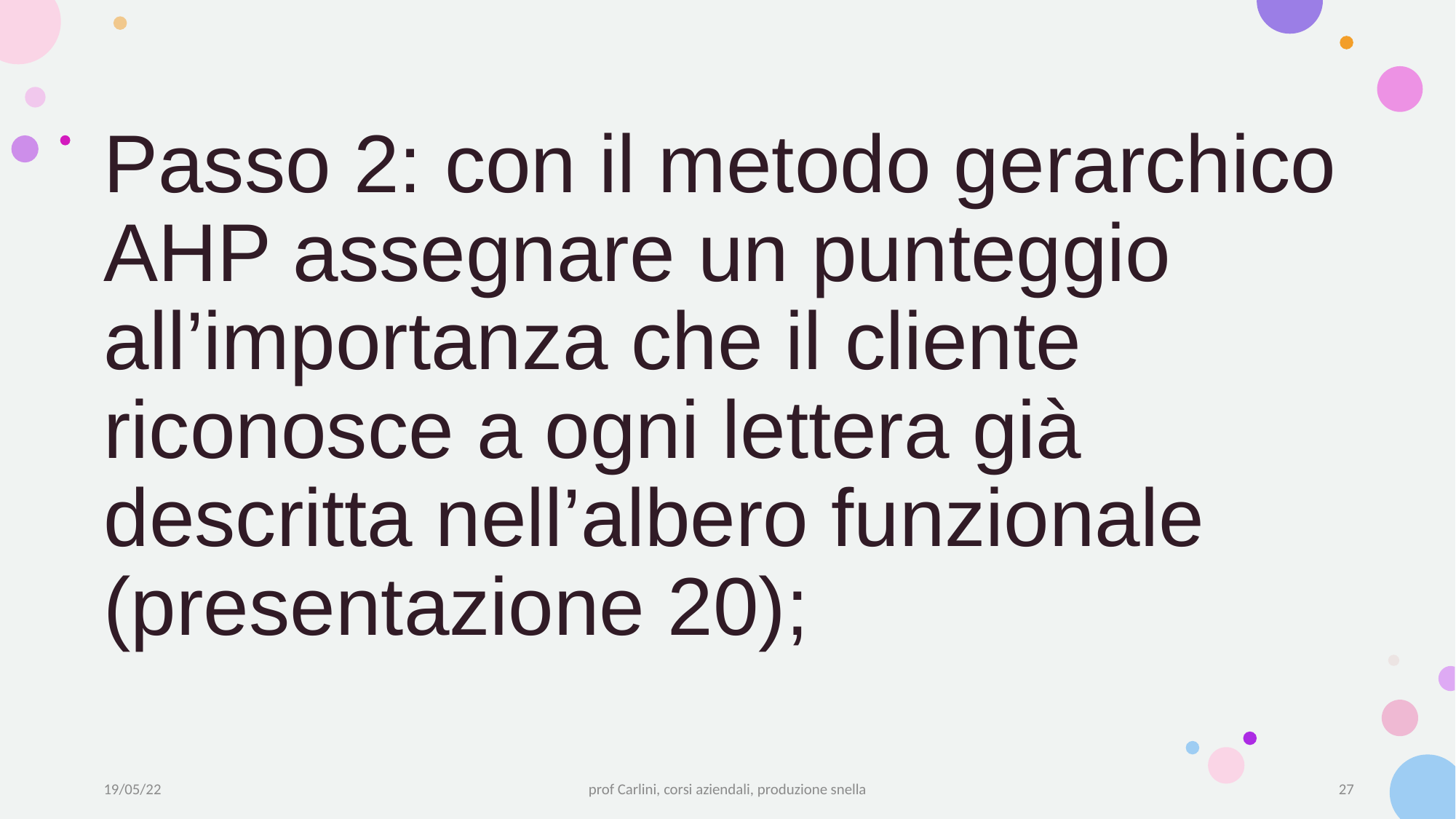

# Passo 2: con il metodo gerarchico AHP assegnare un punteggio all’importanza che il cliente riconosce a ogni lettera già descritta nell’albero funzionale (presentazione 20);
19/05/22
prof Carlini, corsi aziendali, produzione snella
27